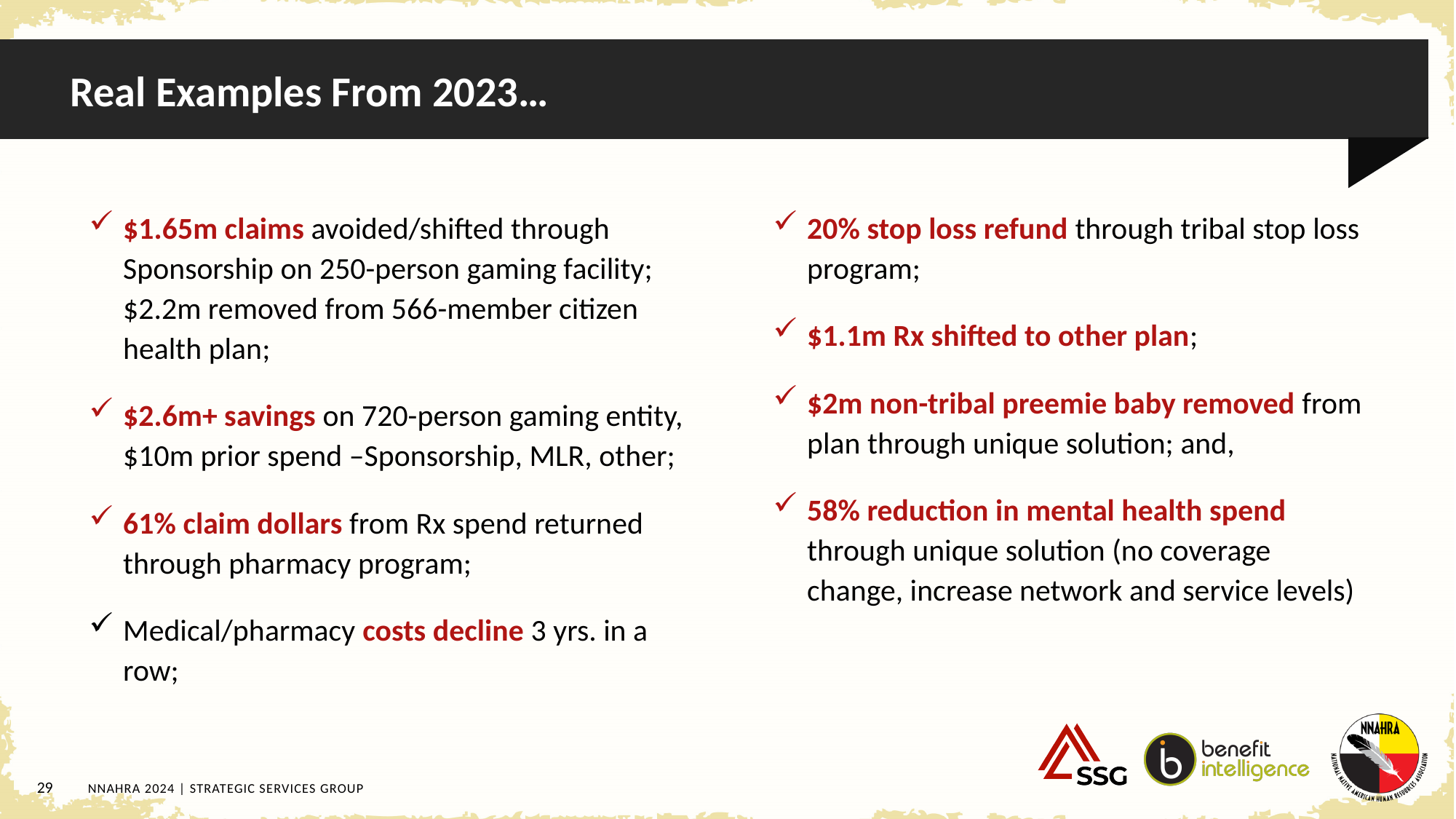

# Real Examples From 2023…
$1.65m claims avoided/shifted through Sponsorship on 250-person gaming facility; $2.2m removed from 566-member citizen health plan;
$2.6m+ savings on 720-person gaming entity, $10m prior spend –Sponsorship, MLR, other;
61% claim dollars from Rx spend returned through pharmacy program;
Medical/pharmacy costs decline 3 yrs. in a row;
20% stop loss refund through tribal stop loss program;
$1.1m Rx shifted to other plan;
$2m non-tribal preemie baby removed from plan through unique solution; and,
58% reduction in mental health spend through unique solution (no coverage change, increase network and service levels)